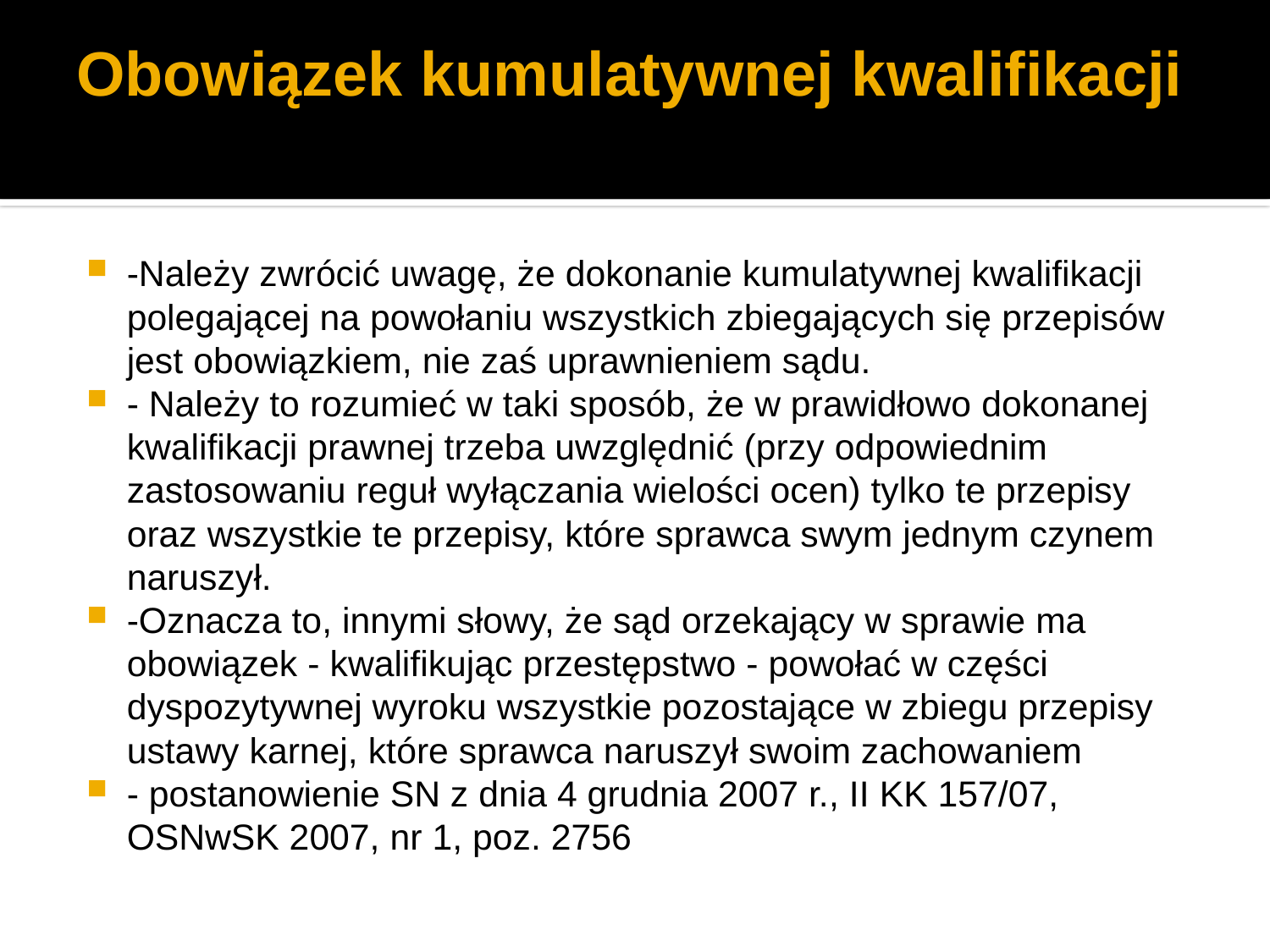

# Obowiązek kumulatywnej kwalifikacji
-Należy zwrócić uwagę, że dokonanie kumulatywnej kwalifikacji polegającej na powołaniu wszystkich zbiegających się przepisów jest obowiązkiem, nie zaś uprawnieniem sądu.
- Należy to rozumieć w taki sposób, że w prawidłowo dokonanej kwalifikacji prawnej trzeba uwzględnić (przy odpowiednim zastosowaniu reguł wyłączania wielości ocen) tylko te przepisy oraz wszystkie te przepisy, które sprawca swym jednym czynem naruszył.
-Oznacza to, innymi słowy, że sąd orzekający w sprawie ma obowiązek - kwalifikując przestępstwo - powołać w części dyspozytywnej wyroku wszystkie pozostające w zbiegu przepisy ustawy karnej, które sprawca naruszył swoim zachowaniem
- postanowienie SN z dnia 4 grudnia 2007 r., II KK 157/07, OSNwSK 2007, nr 1, poz. 2756